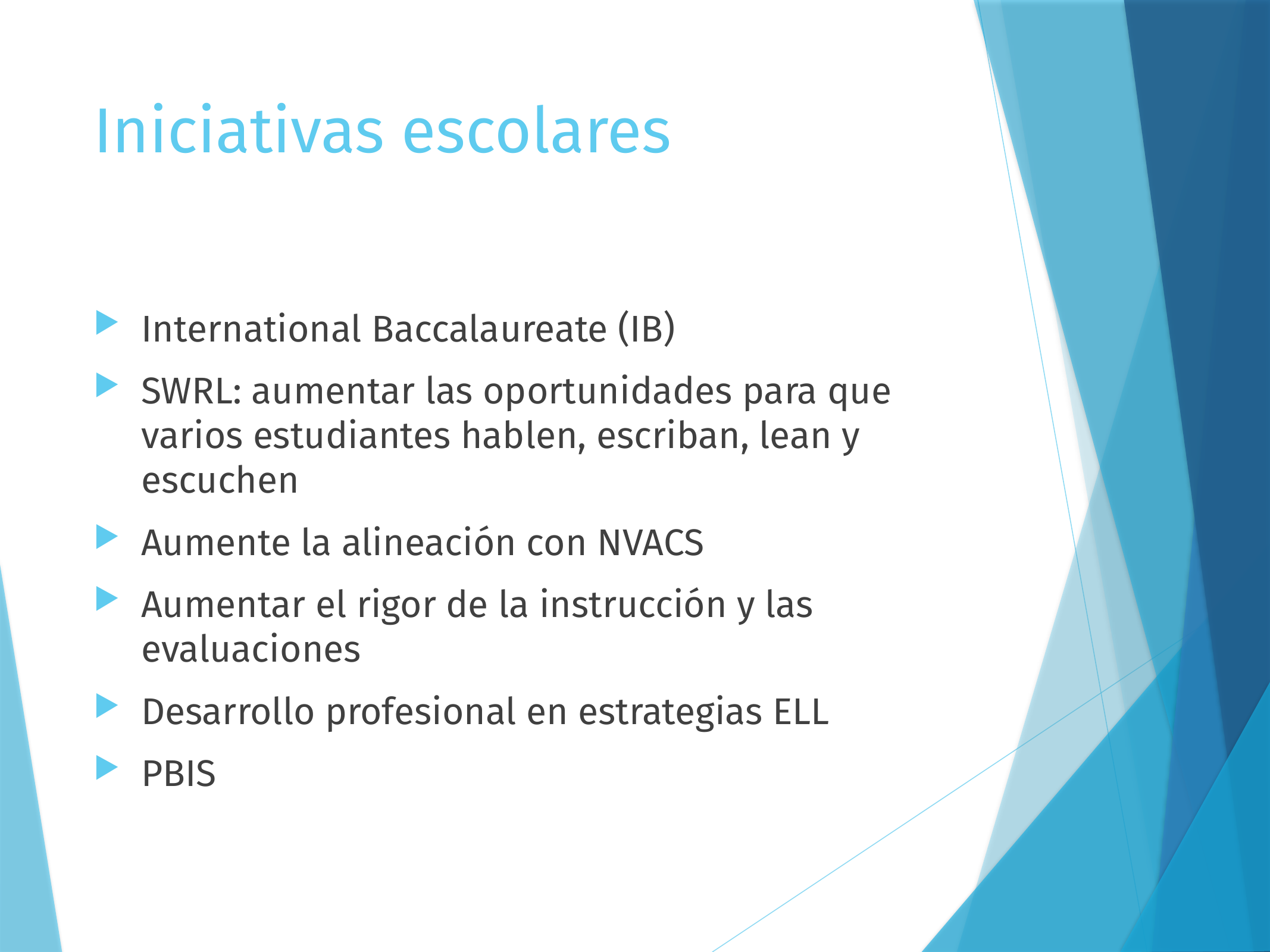

# Iniciativas escolares
International Baccalaureate (IB)
SWRL: aumentar las oportunidades para que varios estudiantes hablen, escriban, lean y escuchen
Aumente la alineación con NVACS
Aumentar el rigor de la instrucción y las evaluaciones
Desarrollo profesional en estrategias ELL
PBIS